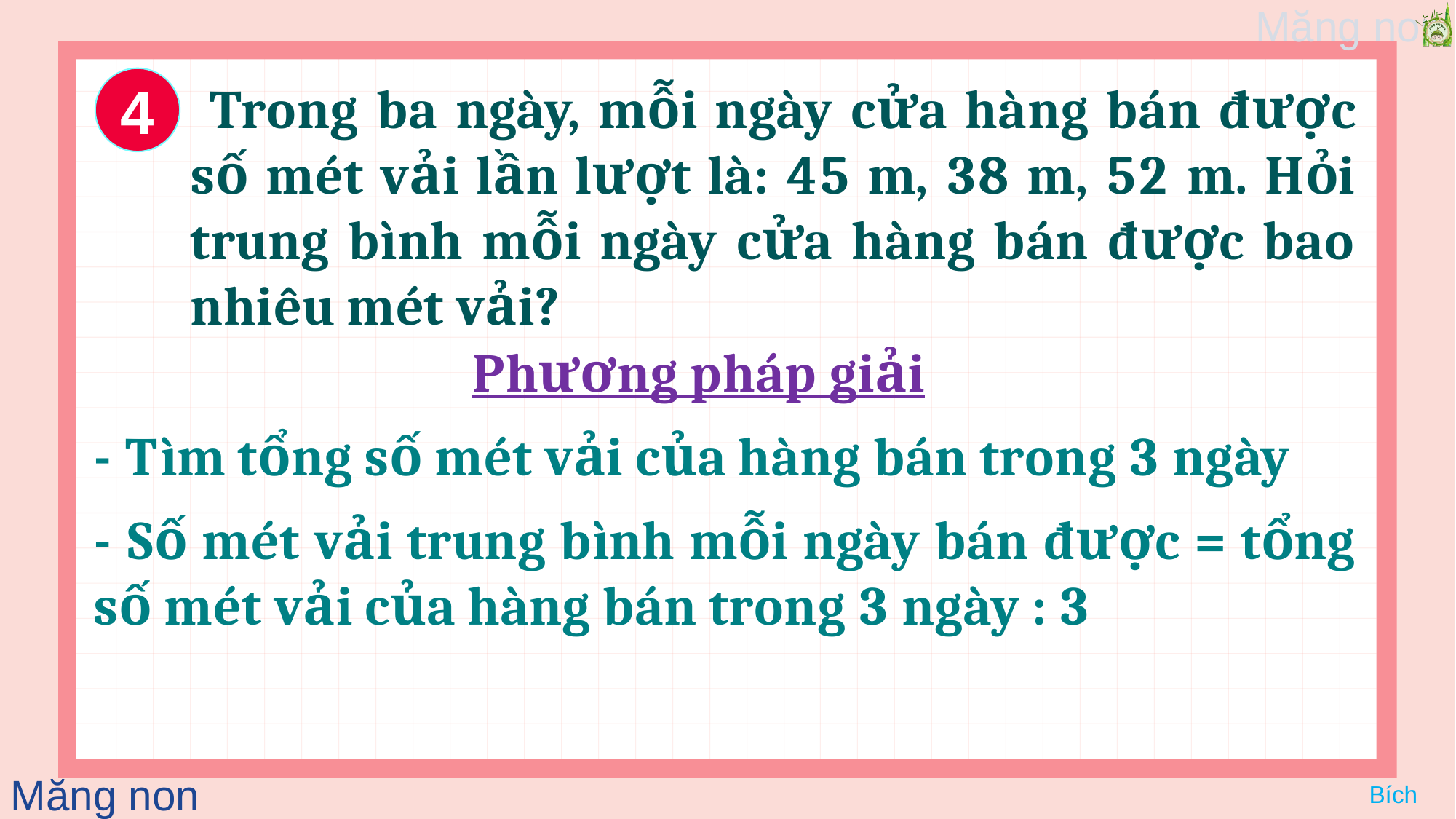

4
 Trong ba ngày, mỗi ngày cửa hàng bán được số mét vải lần lượt là: 45 m, 38 m, 52 m. Hỏi trung bình mỗi ngày cửa hàng bán được bao nhiêu mét vải?
Phương pháp giải
- Tìm tổng số mét vải của hàng bán trong 3 ngày
- Số mét vải trung bình mỗi ngày bán được = tổng số mét vải của hàng bán trong 3 ngày : 3